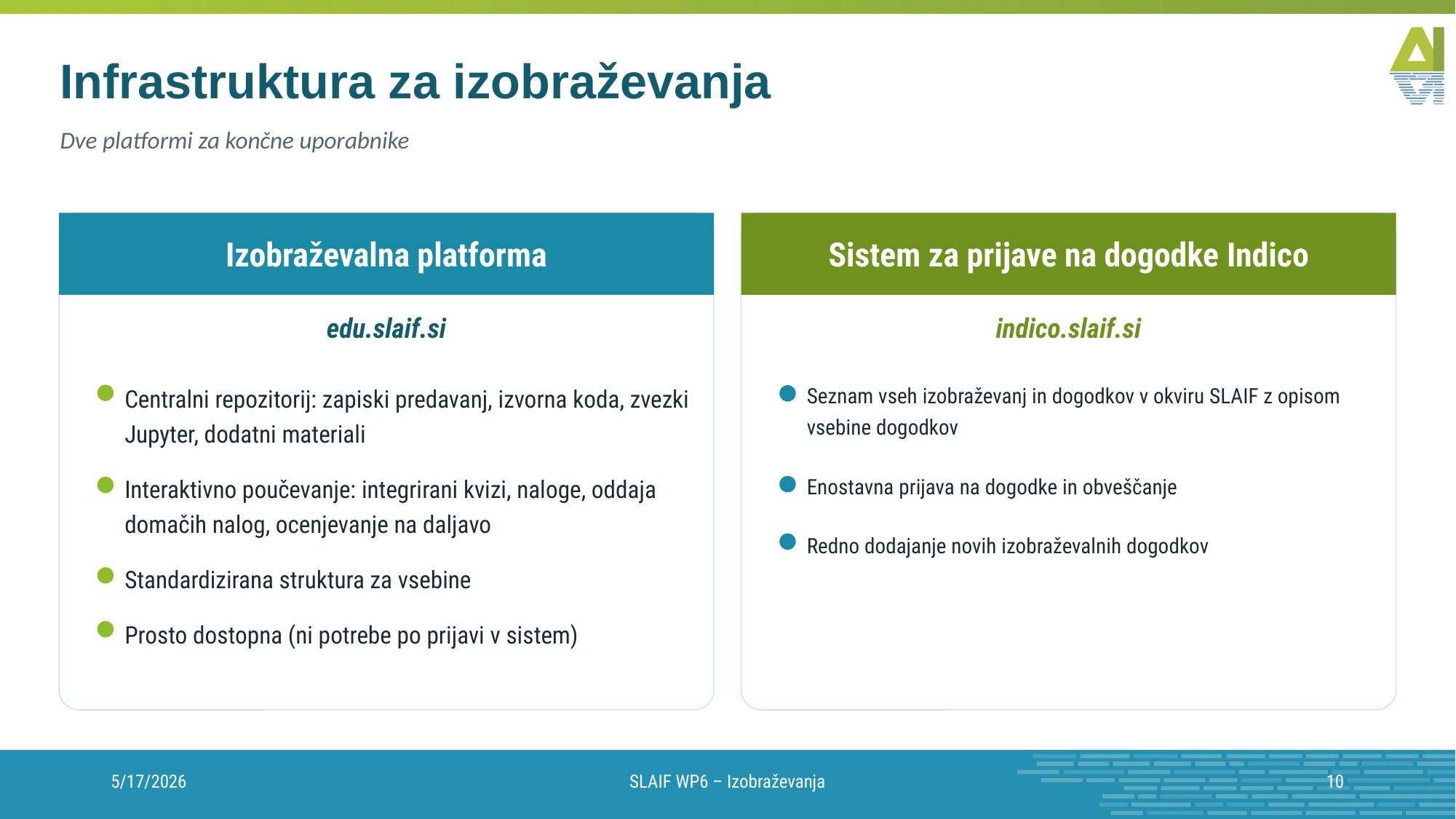

Infrastruktura za izobraževanja
Dve platformi za končne uporabnike

Izobraževalna platforma
Sistem za prijave na dogodke Indico
edu.slaif.si
indico.slaif.si
Centralni repozitorij: zapiski predavanj, izvorna koda, zvezki Jupyter, dodatni materiali

Seznam vseh izobraževanj in dogodkov v okviru SLAIF z opisom vsebine dogodkov

Enostavna prijava na dogodke in obveščanje

Interaktivno poučevanje: integrirani kvizi, naloge, oddaja domačih nalog, ocenjevanje na daljavo

Redno dodajanje novih izobraževalnih dogodkov

Standardizirana struktura za vsebine

Prosto dostopna (ni potrebe po prijavi v sistem)

5/17/2026
SLAIF WP6 – Izobraževanja
10